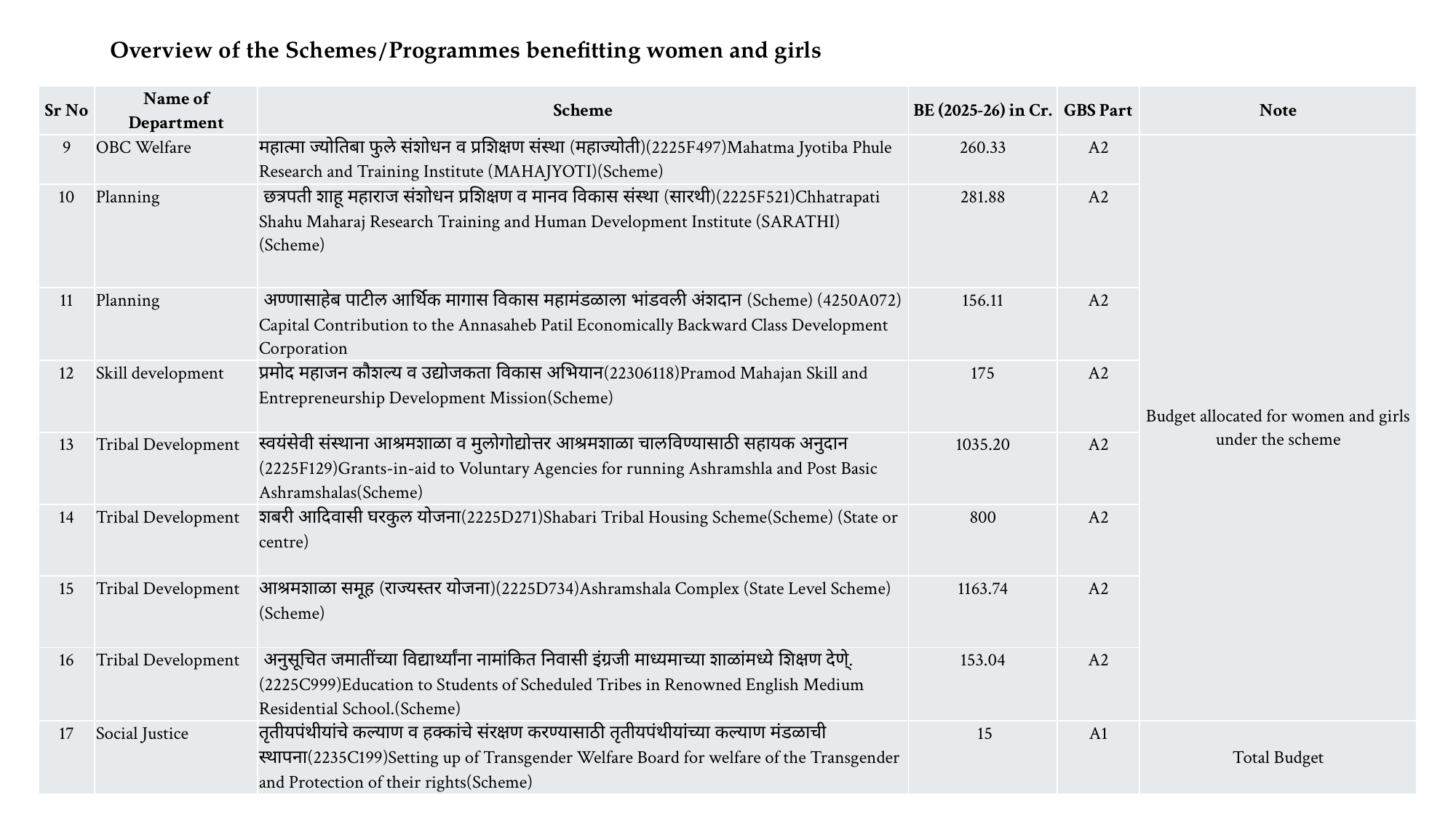

# Overview of the Schemes/Programmes benefitting women and girls
| Sr No | Name of Department | Scheme | BE (2025-26) in Cr. | GBS Part | Note |
| --- | --- | --- | --- | --- | --- |
| 9 | OBC Welfare | महात्मा ज्योतिबा फुले संशोधन व प्रशिक्षण संस्था (महाज्योती)(2225F497)Mahatma Jyotiba Phule Research and Training Institute (MAHAJYOTI)(Scheme) | 260.33 | A2 | Budget allocated for women and girls under the scheme |
| 10 | Planning | छत्रपती शाहू महाराज संशोधन प्रशिक्षण व मानव विकास संस्था (सारथी)(2225F521)Chhatrapati Shahu Maharaj Research Training and Human Development Institute (SARATHI)(Scheme) | 281.88 | A2 |  |
| 11 | Planning | अण्णासाहेब पाटील आर्थिक मागास विकास महामंडळाला भांडवली अंशदान (Scheme) (4250A072) Capital Contribution to the Annasaheb Patil Economically Backward Class Development Corporation | 156.11 | A2 |  |
| 12 | Skill development | प्रमोद महाजन कौशल्य व उद्योजकता विकास अभियान(22306118)Pramod Mahajan Skill and Entrepreneurship Development Mission(Scheme) | 175 | A2 |  |
| 13 | Tribal Development | स्वयंसेवी संस्थाना आश्रमशाळा व मुलोगोद्योत्तर आश्रमशाळा चालविण्यासाठी सहायक अनुदान (2225F129)Grants-in-aid to Voluntary Agencies for running Ashramshla and Post Basic Ashramshalas(Scheme) | 1035.20 | A2 |  |
| 14 | Tribal Development | शबरी आदिवासी घरकुल योजना(2225D271)Shabari Tribal Housing Scheme(Scheme) (State or centre) | 800 | A2 |  |
| 15 | Tribal Development | आश्रमशाळा समूह (राज्यस्तर योजना)(2225D734)Ashramshala Complex (State Level Scheme)(Scheme) | 1163.74 | A2 |  |
| 16 | Tribal Development | अनुसूचित जमातींच्या विद्यार्थ्यांना नामांकित निवासी इंग्रजी माध्यमाच्या शाळांमध्ये शिक्षण देणे्.(2225C999)Education to Students of Scheduled Tribes in Renowned English Medium Residential School.(Scheme) | 153.04 | A2 |  |
| 17 | Social Justice | तृतीयपंथीयांचे कल्याण व हक्कांचे संरक्षण करण्यासाठी तृतीयपंथीयांच्या कल्याण मंडळाची स्थापना(2235C199)Setting up of Transgender Welfare Board for welfare of the Transgender and Protection of their rights(Scheme) | 15 | A1 | Total Budget |